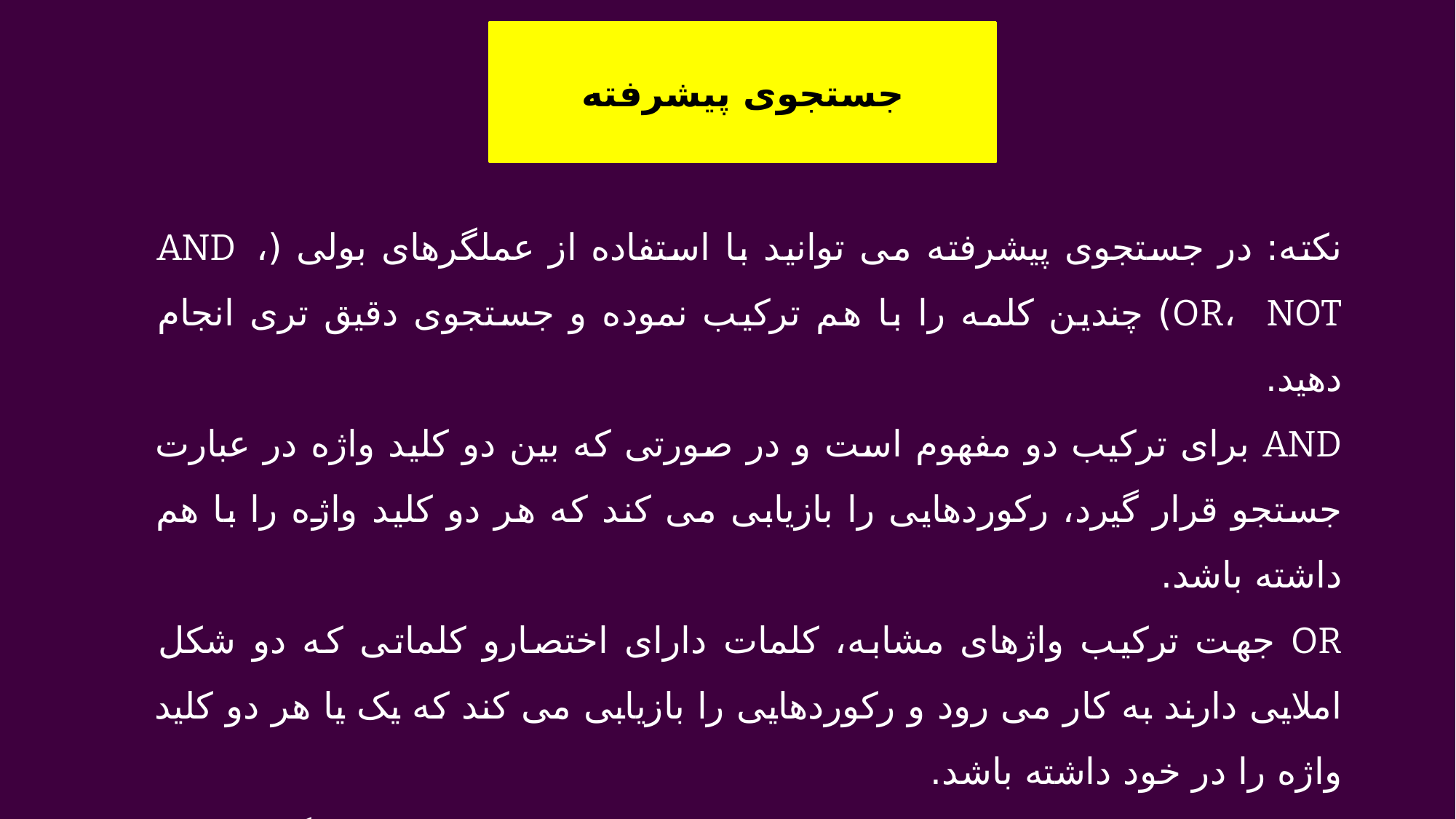

جستجوی پیشرفته
نکته: در جستجوی پیشرفته می توانید با استفاده از عملگرهای بولی (AND  ، OR،  NOT) چندین کلمه را با هم ترکیب نموده و جستجوی دقیق تری انجام دهید.
AND برای ترکیب دو مفهوم است و در صورتی که بین دو کلید واژه در عبارت جستجو قرار گیرد، رکوردهایی را بازیابی می کند که هر دو کلید واژه را با هم داشته باشد.
OR جهت ترکیب واژهای مشابه، کلمات دارای اختصارو کلماتی که دو شکل املایی دارند به کار می رود و رکوردهایی را بازیابی می کند که یک یا هر دو کلید واژه را در خود داشته باشد.
NOT برای حذف کردن یک واژه خاص از جستجو به کار می رود. هرگاه بین دو کلید واژه قرارگیرد، رکوردهایی را بازیابی می کند که کلید واژه اول را داشته باشد ولی کلید واژه دومی را نداشته باشد.